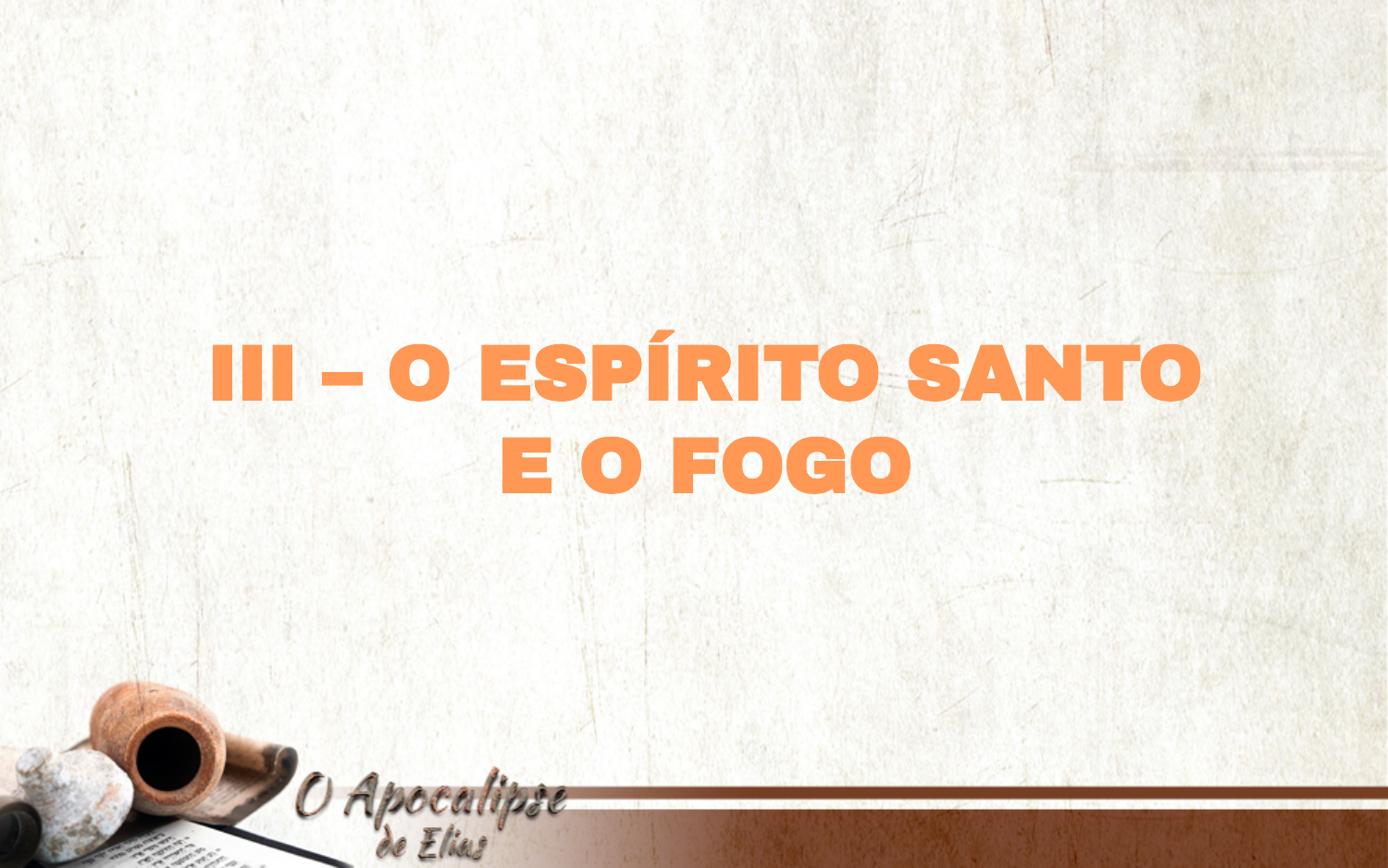

III – O ESPÍRITO SANTO
E O FOGO